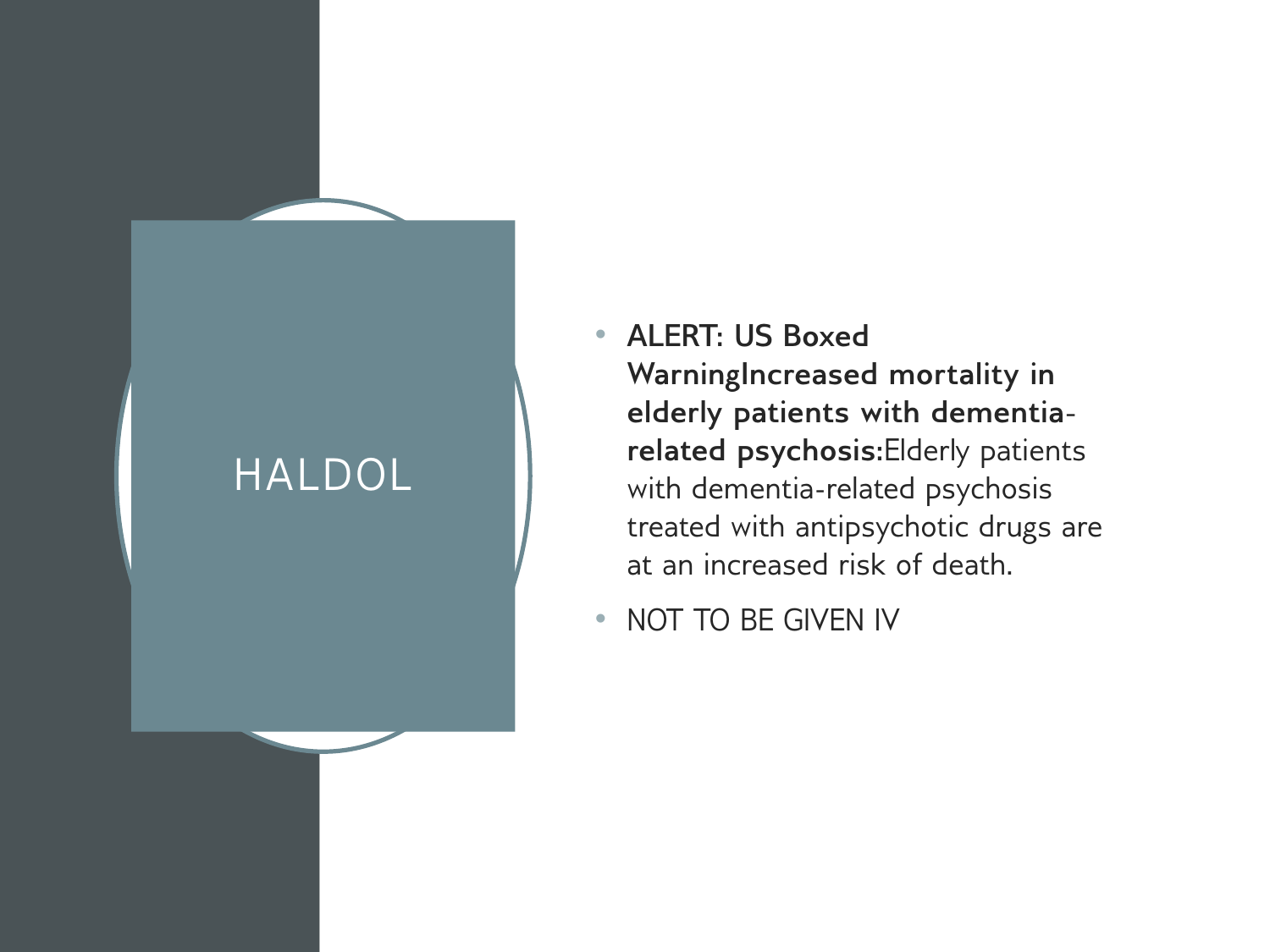

ALERT: US Boxed WarningIncreased mortality in elderly patients with dementia-related psychosis:Elderly patients with dementia-related psychosis treated with antipsychotic drugs are at an increased risk of death.
NOT TO BE GIVEN IV

# haldol